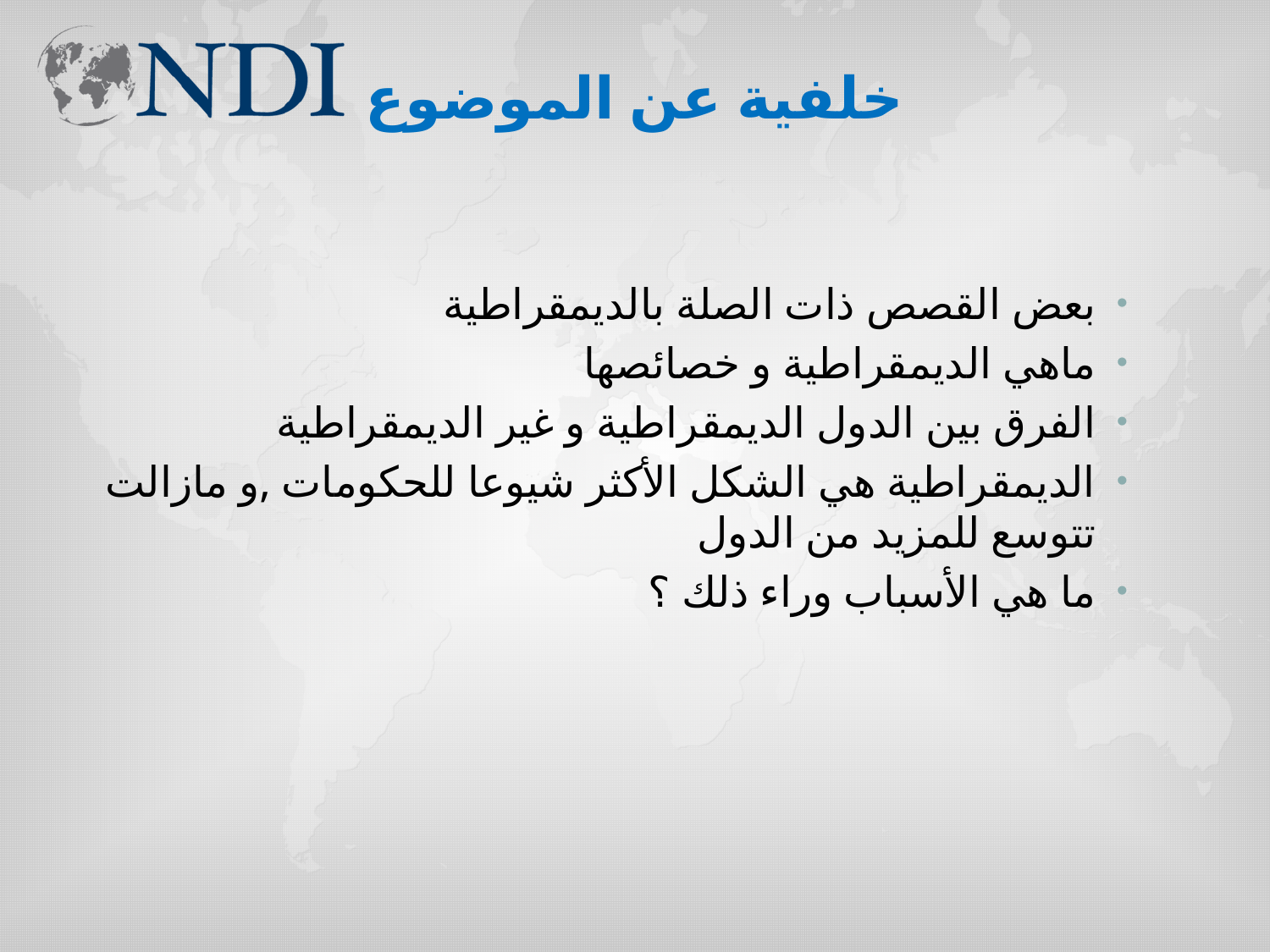

# خلفية عن الموضوع

بعض القصص ذات الصلة بالديمقراطية
ماهي الديمقراطية و خصائصها
الفرق بين الدول الديمقراطية و غير الديمقراطية
الديمقراطية هي الشكل الأكثر شيوعا للحكومات ,و مازالت تتوسع للمزيد من الدول
ما هي الأسباب وراء ذلك ؟